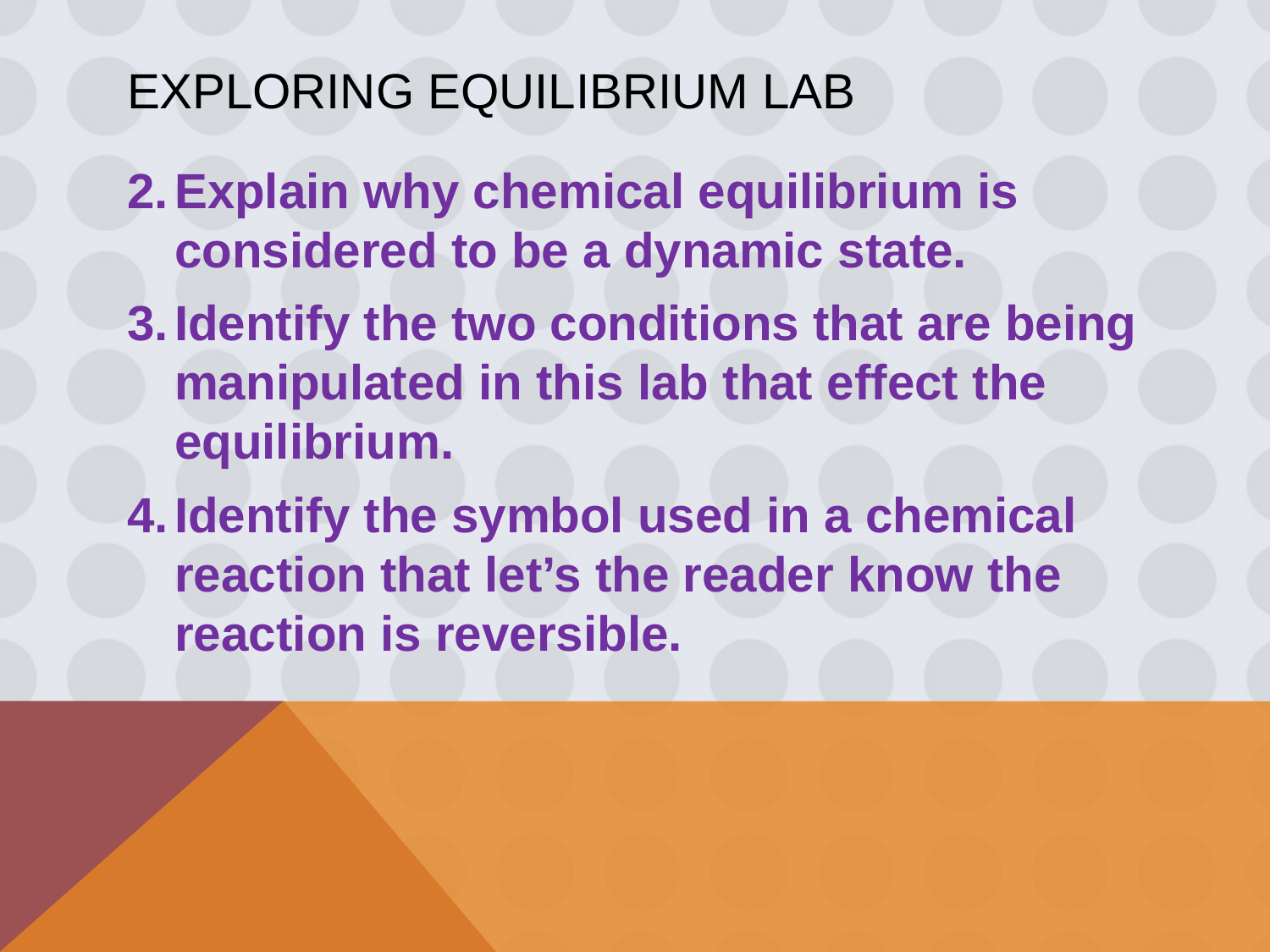

# Exploring Equilibrium lab
Explain why chemical equilibrium is considered to be a dynamic state.
Identify the two conditions that are being manipulated in this lab that effect the equilibrium.
Identify the symbol used in a chemical reaction that let’s the reader know the reaction is reversible.